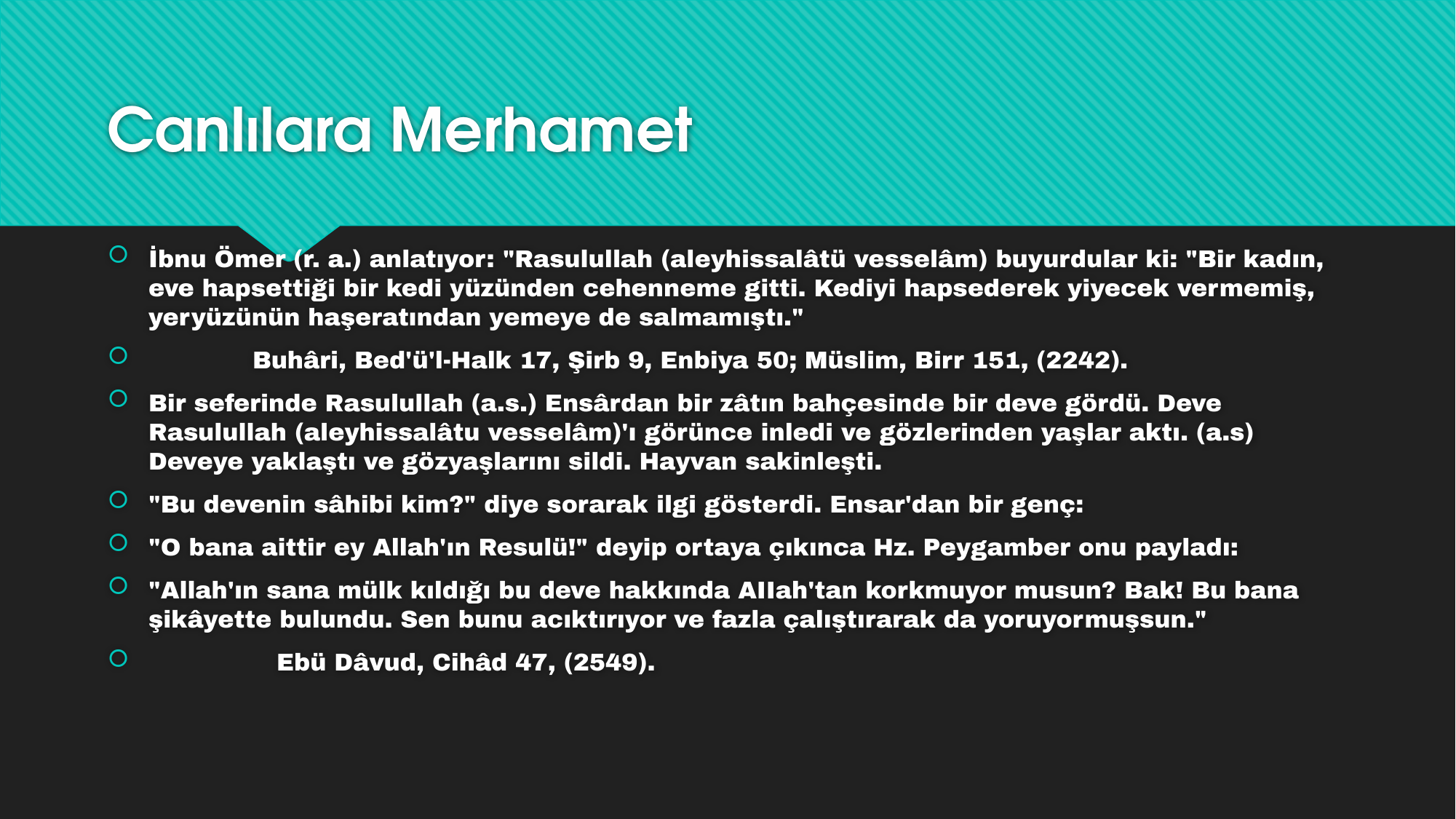

# Canlılara Merhamet

İbnu Ömer (r. a.) anlatıyor: "Rasulullah (aleyhissalâtü vesselâm) buyurdular ki: "Bir kadın, eve hapsettiği bir kedi yüzünden cehenneme gitti. Kediyi hapsederek yiyecek vermemiş, yeryüzünün haşeratından yemeye de salmamıştı."
             Buhâri, Bed'ü'l-Halk 17, Şirb 9, Enbiya 50; Müslim, Birr 151, (2242).
Bir seferinde Rasulullah (a.s.) Ensârdan bir zâtın bahçesinde bir deve gördü. Deve Rasulullah (aleyhissalâtu vesselâm)'ı görünce inledi ve gözlerinden yaşlar aktı. (a.s) Deveye yaklaştı ve gözyaşlarını sildi. Hayvan sakinleşti.
"Bu devenin sâhibi kim?" diye sorarak ilgi gösterdi. Ensar'dan bir genç:
"O bana aittir ey Allah'ın Resulü!" deyip ortaya çıkınca Hz. Peygamber onu payladı:
"Allah'ın sana mülk kıldığı bu deve hakkında AIIah'tan korkmuyor musun? Bak! Bu bana şikâyette bulundu. Sen bunu acıktırıyor ve fazla çalıştırarak da yoruyormuşsun."
                Ebü Dâvud, Cihâd 47, (2549).